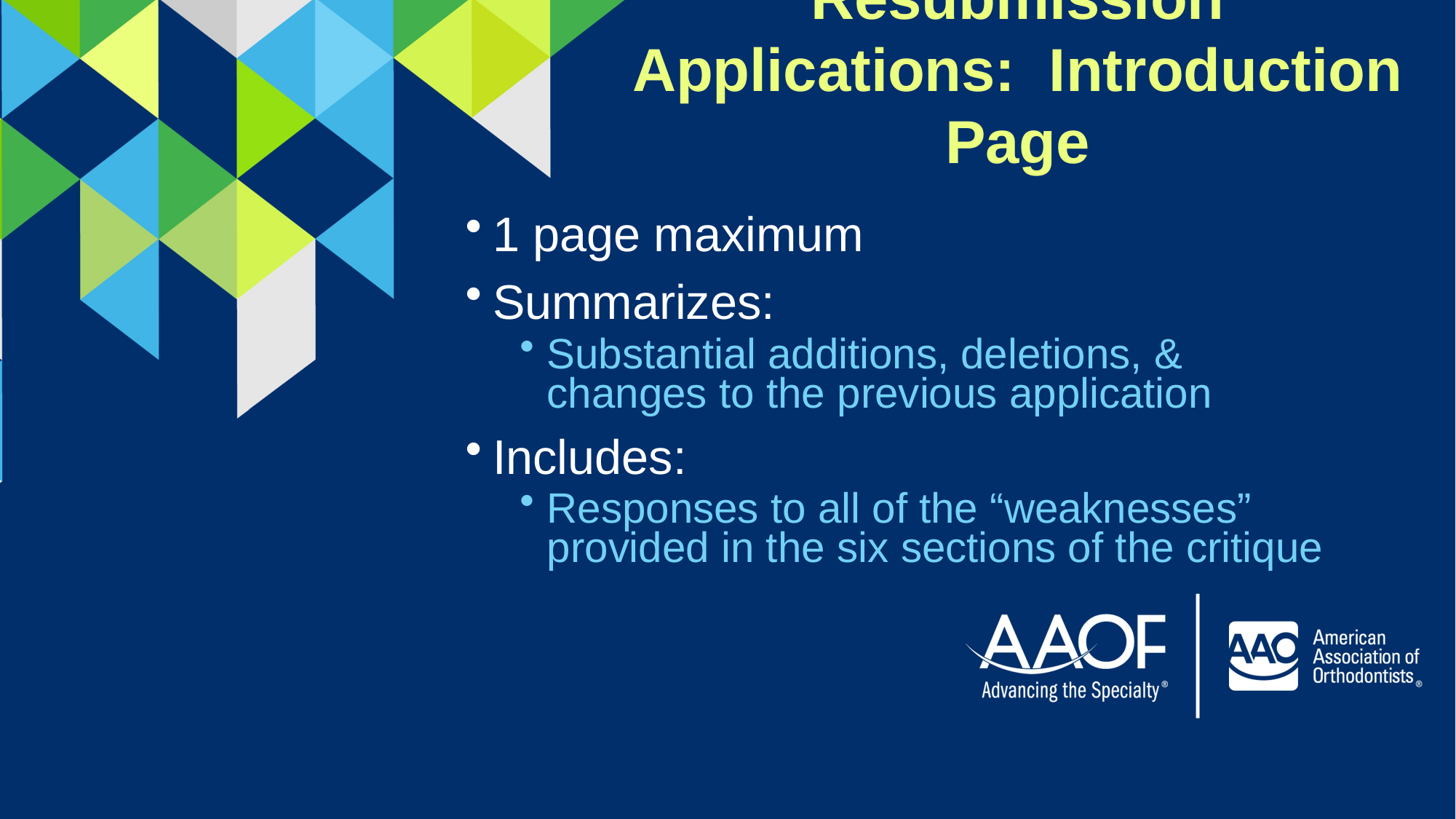

Resubmission Applications:  Introduction Page
1 page maximum
Summarizes:
Substantial additions, deletions, & changes to the previous application
Includes:
Responses to all of the “weaknesses” provided in the six sections of the critique